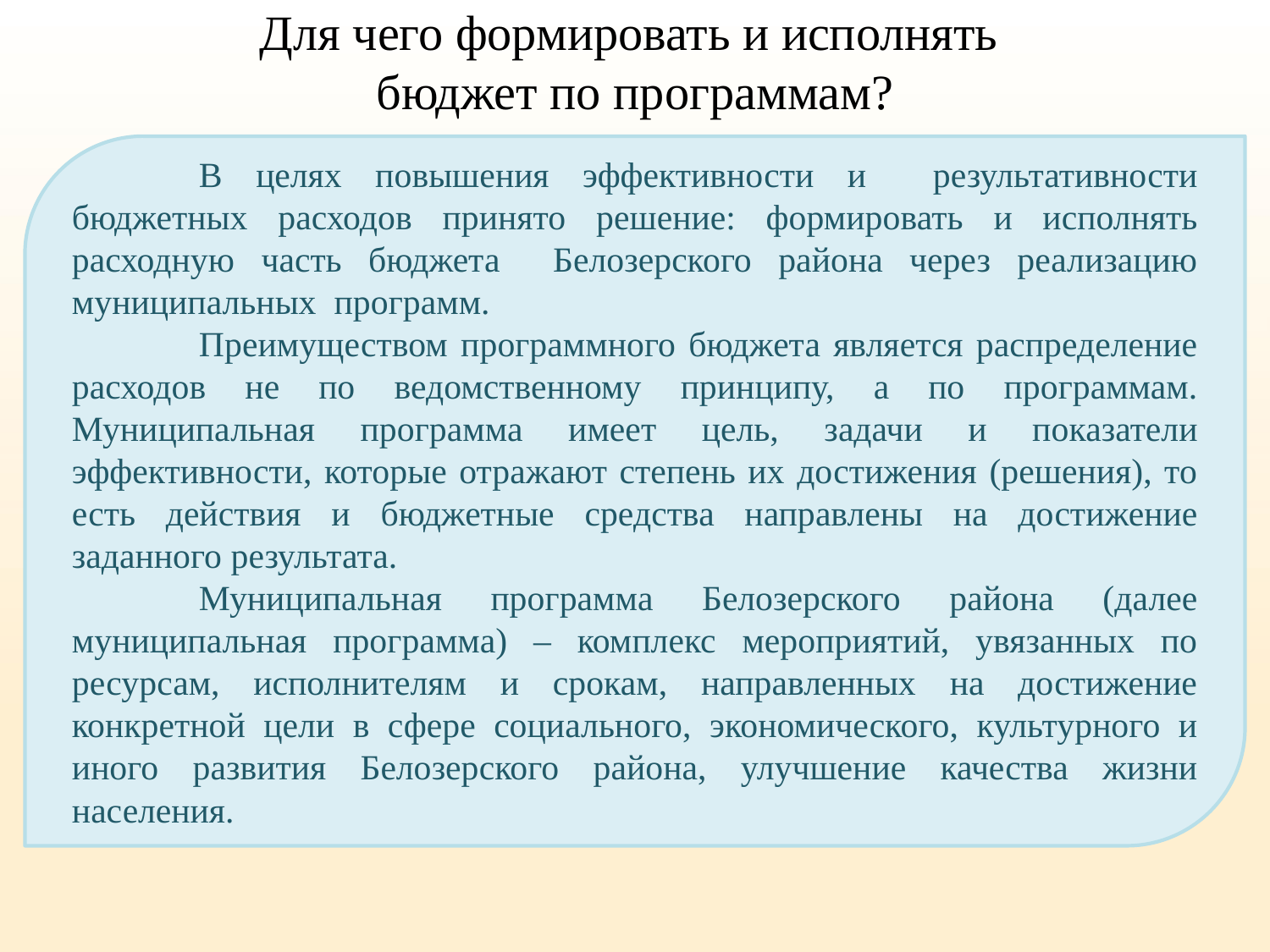

Для чего формировать и исполнять
бюджет по программам?

	В целях повышения эффективности и  результативности бюджетных расходов принято решение: формировать и исполнять расходную часть бюджета  Белозерского района через реализацию муниципальных  программ.
	Преимуществом программного бюджета является распределение расходов не по ведомственному принципу, а по программам. Муниципальная программа имеет цель, задачи и показатели эффективности, которые отражают степень их достижения (решения), то есть действия и бюджетные средства направлены на достижение заданного результата.
	Муниципальная программа Белозерского района (далее муниципальная программа) – комплекс мероприятий, увязанных по ресурсам, исполнителям и срокам, направленных на достижение конкретной цели в сфере социального, экономического, культурного и иного развития Белозерского района, улучшение качества жизни населения.